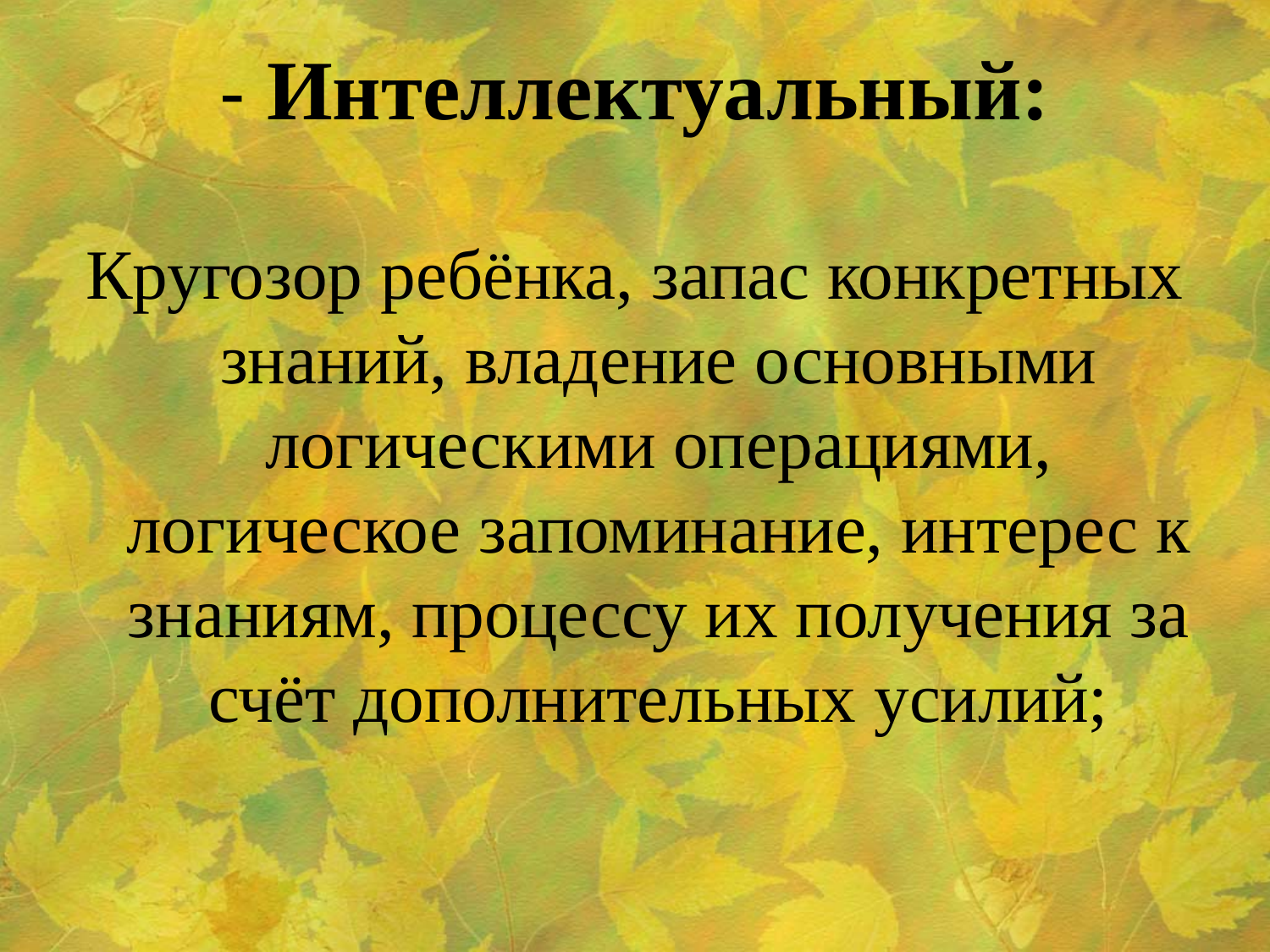

# - Интеллектуальный:
Кругозор ребёнка, запас конкретных знаний, владение основными логическими операциями, логическое запоминание, интерес к знаниям, процессу их получения за счёт дополнительных усилий;